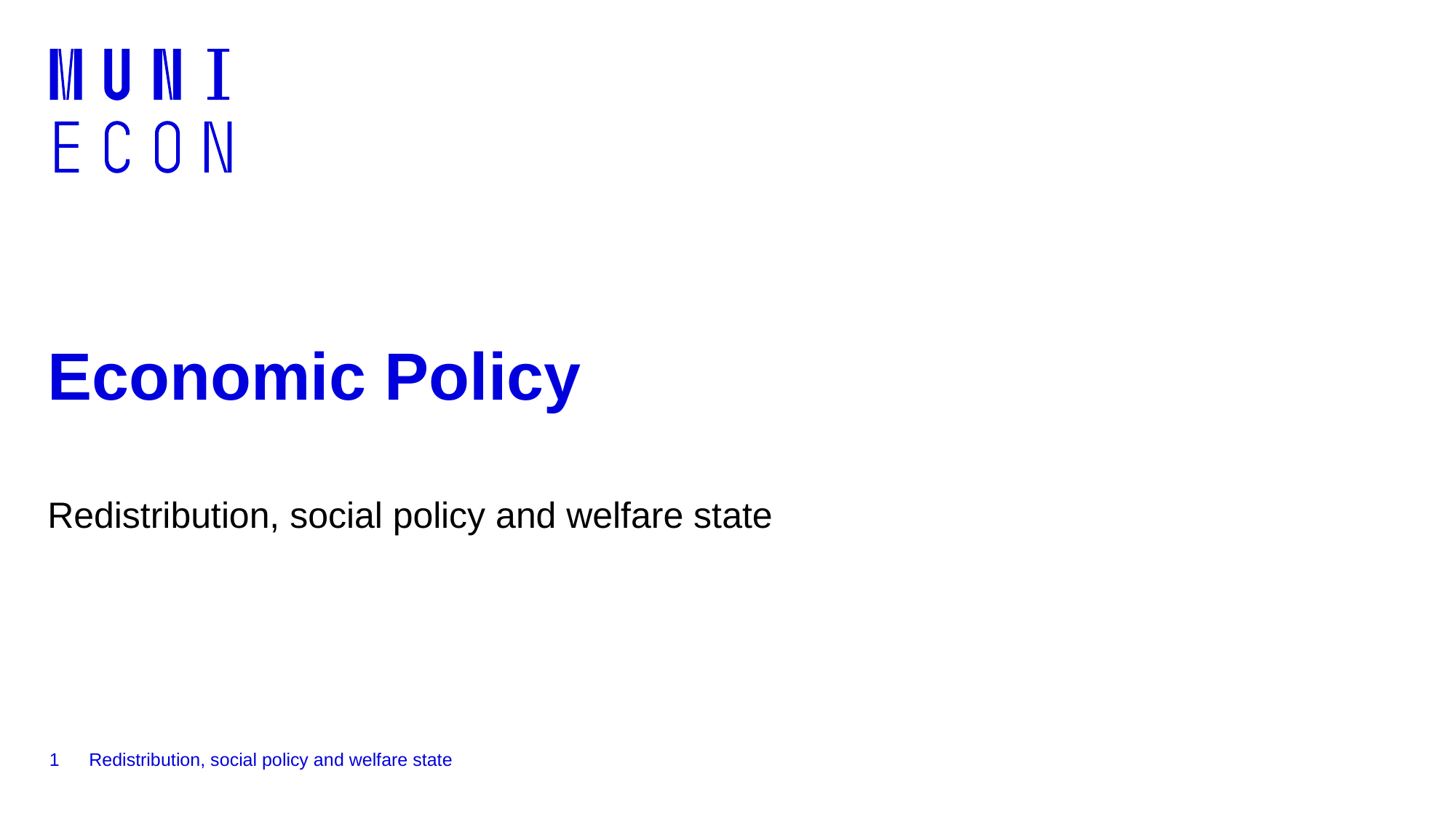

# Economic Policy
Redistribution, social policy and welfare state

1
Redistribution, social policy and welfare state